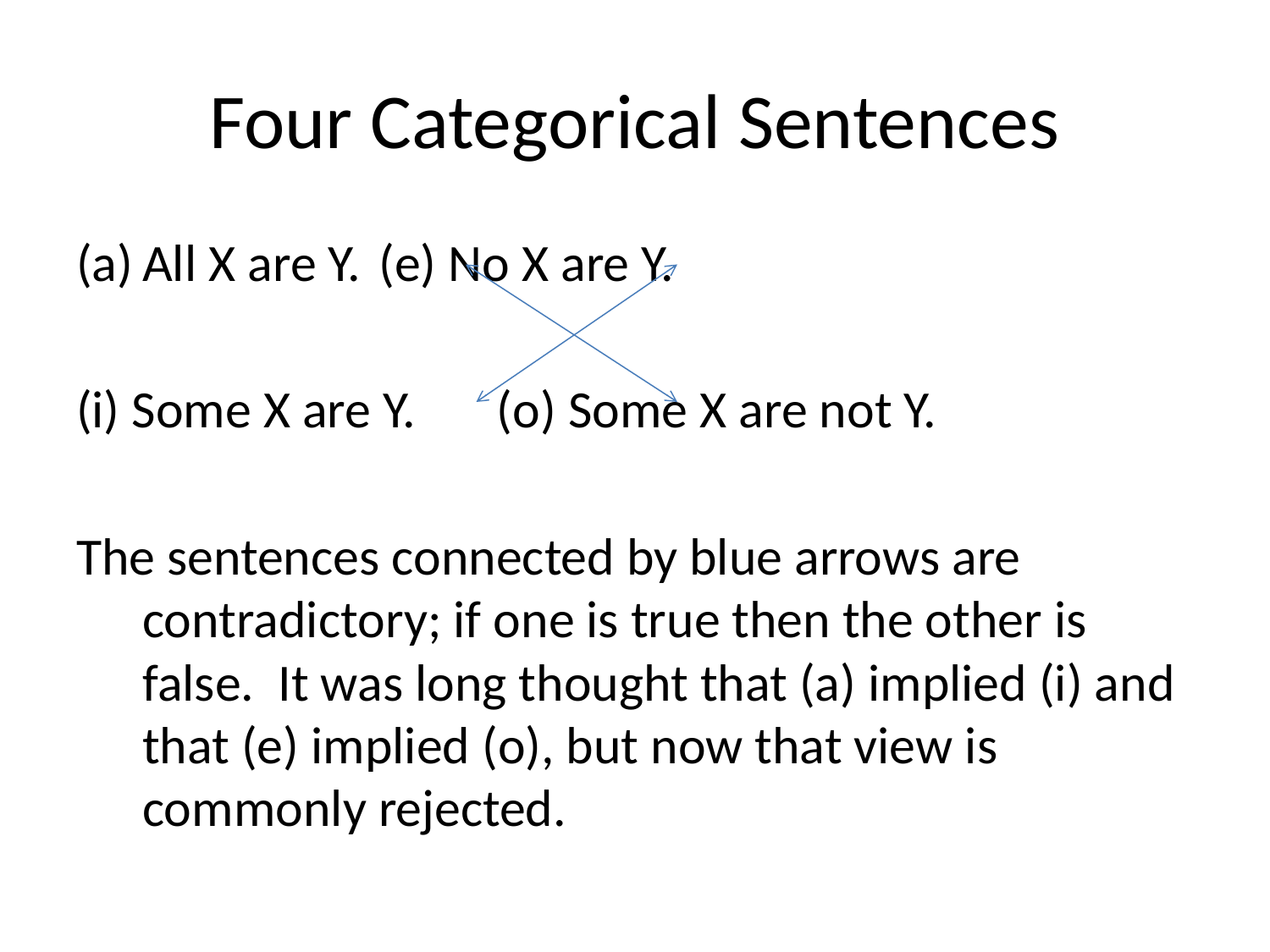

# Four Categorical Sentences
All X are Y.			(e) No X are Y.

(i) Some X are Y.			(o) Some X are not Y.

The sentences connected by blue arrows are contradictory; if one is true then the other is false.  It was long thought that (a) implied (i) and that (e) implied (o), but now that view is commonly rejected.